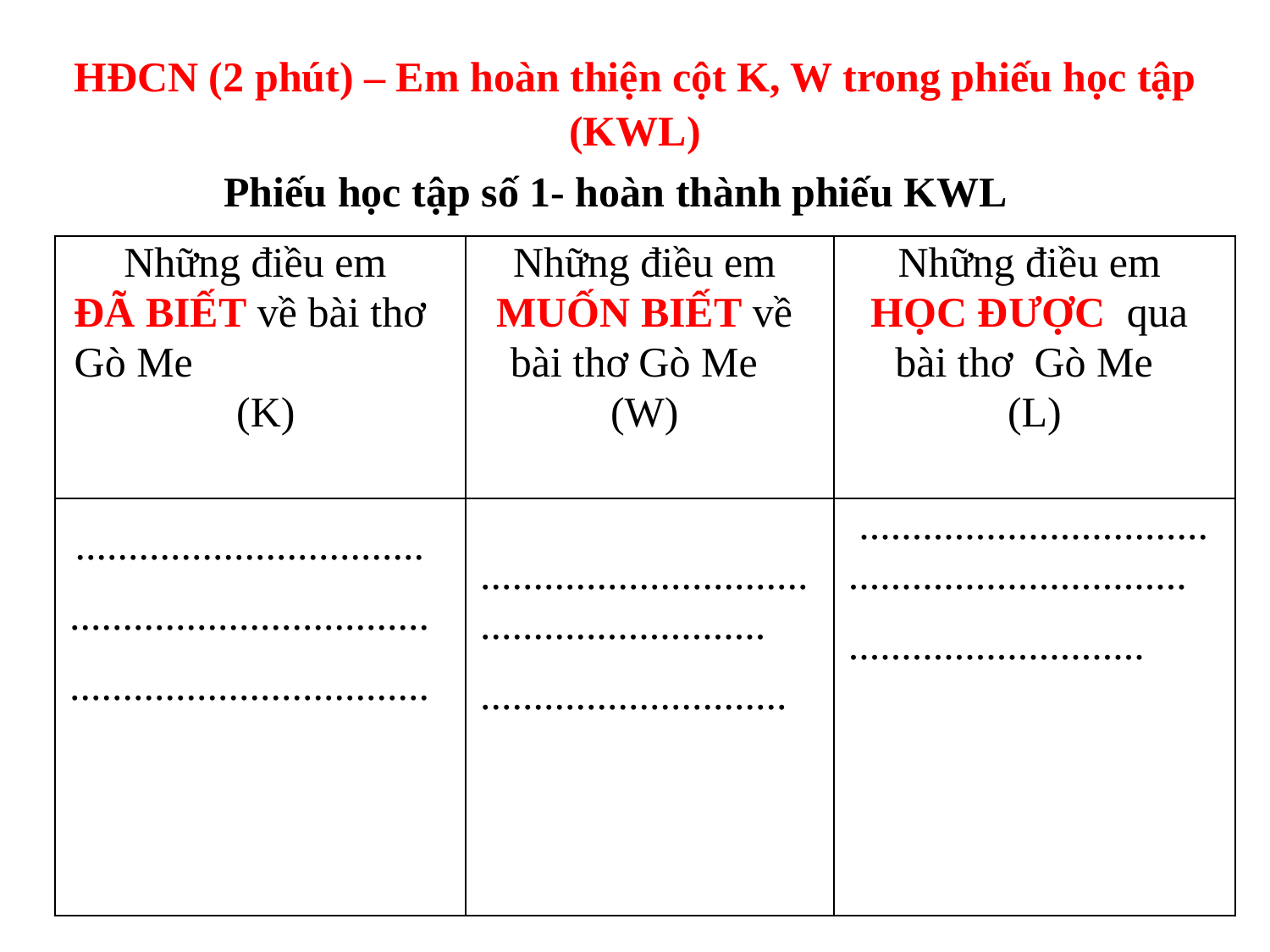

HĐCN (2 phút) – Em hoàn thiện cột K, W trong phiếu học tập (KWL)
     Phiếu học tập số 1- hoàn thành phiếu KWL
| Những điều em ĐÃ BIẾT về bài thơ Gò Me (K) | Những điều em MUỐN BIẾT về bài thơ Gò Me (W) | Những điều em HỌC ĐƯỢC  qua bài thơ  Gò Me (L) |
| --- | --- | --- |
| ................................. .................................. .................................. | .......................................................... ............................. | ................................................................. ............................ |